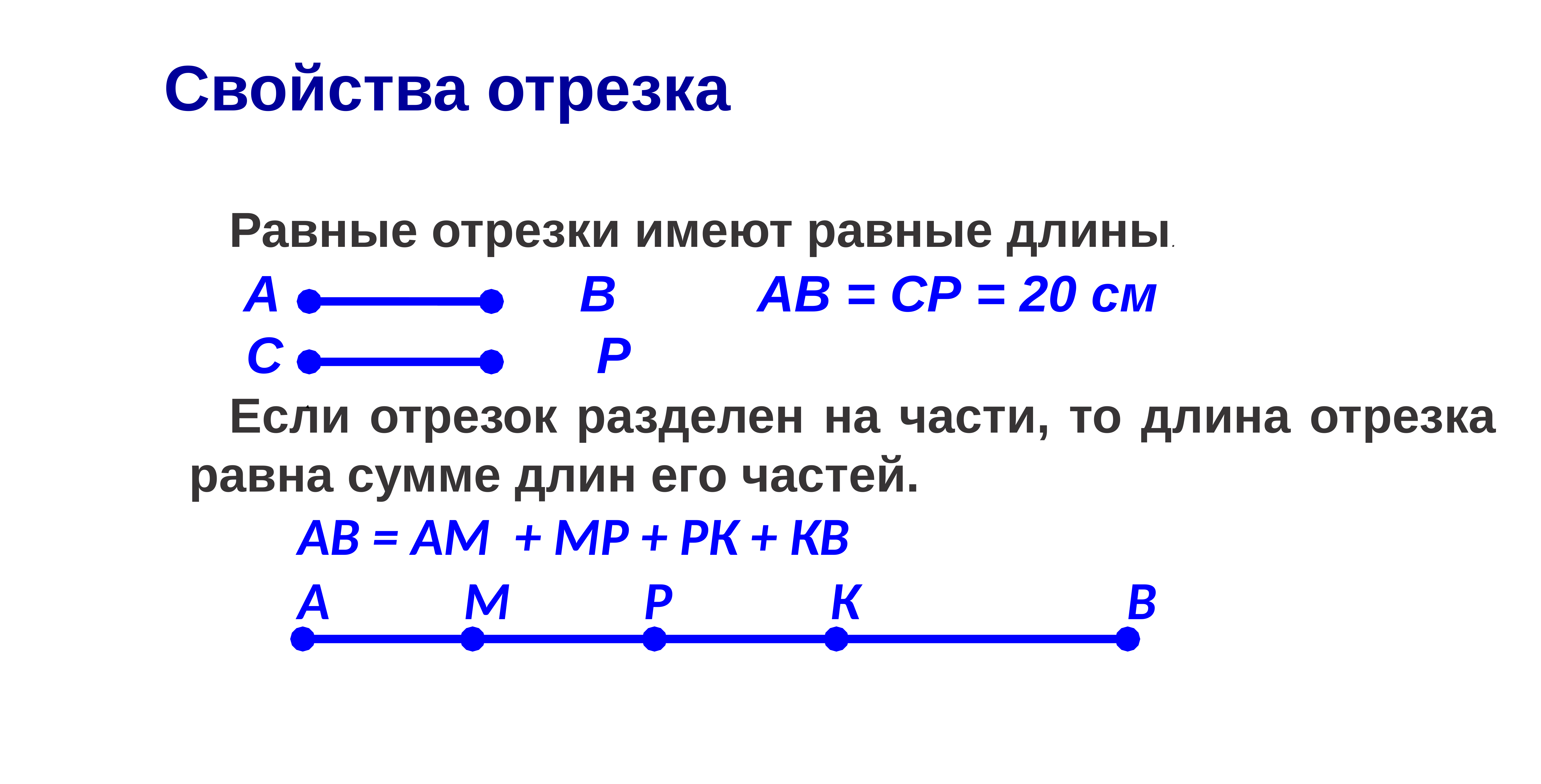

# Свойства отрезка
	Равные отрезки имеют равные длины.
	 А                     В		      АВ = СР = 20 см
    С                      Р
	Если отрезок разделен на части, то длина отрезка равна сумме длин его частей.
АВ = АМ  + МР + РК + КВ
А           М           Р             К                      В